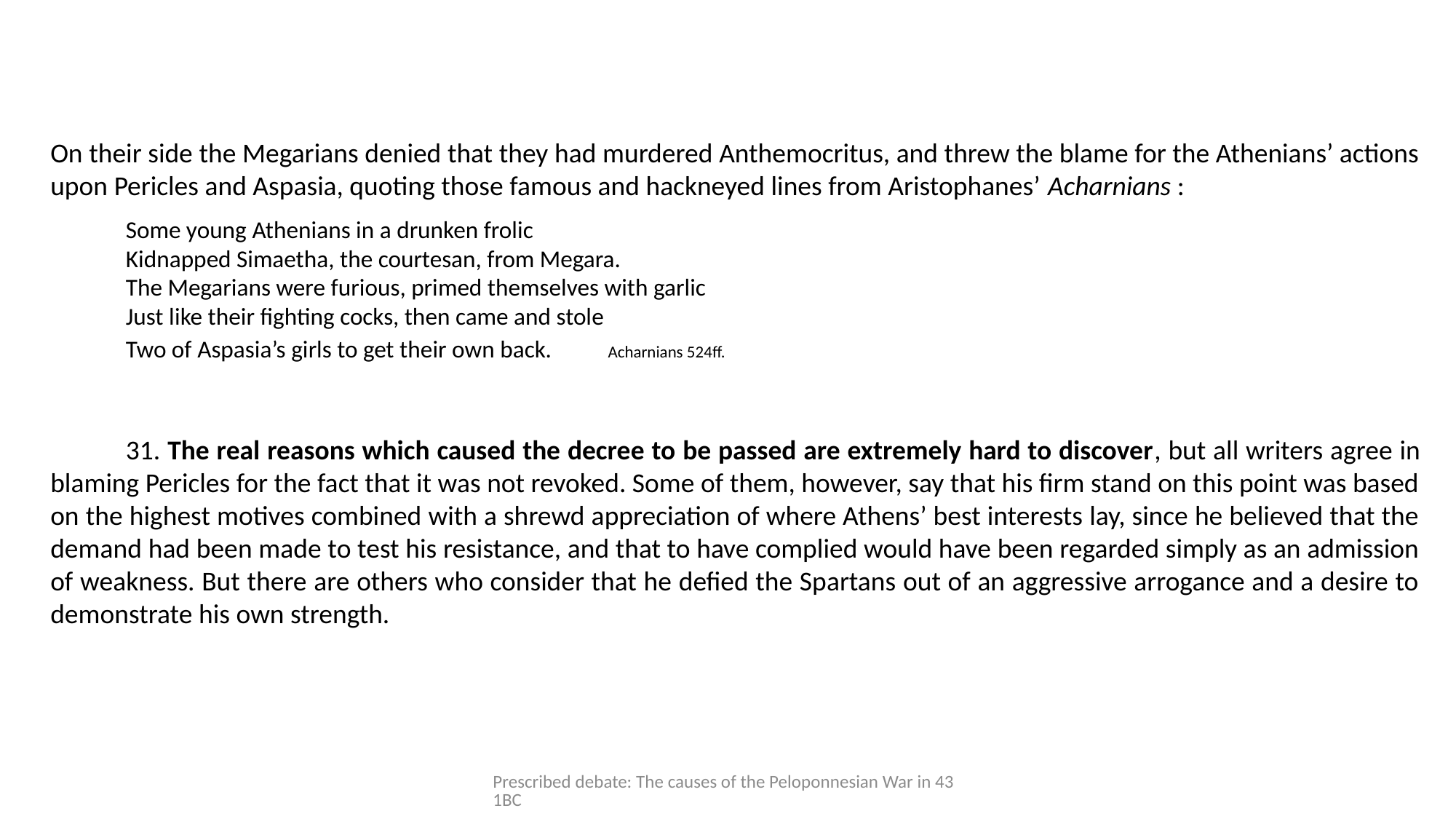

On their side the Megarians denied that they had murdered Anthemocritus, and threw the blame for the Athenians’ actions upon Pericles and Aspasia, quoting those famous and hackneyed lines from Aristophanes’ Acharnians :

Some young Athenians in a drunken frolic
Kidnapped Simaetha, the courtesan, from Megara.
The Megarians were furious, primed themselves with garlic
Just like their fighting cocks, then came and stole
Two of Aspasia’s girls to get their own back.         Acharnians 524ff.

31. The real reasons which caused the decree to be passed are extremely hard to discover, but all writers agree in blaming Pericles for the fact that it was not revoked. Some of them, however, say that his firm stand on this point was based on the highest motives combined with a shrewd appreciation of where Athens’ best interests lay, since he believed that the demand had been made to test his resistance, and that to have complied would have been regarded simply as an admission of weakness. But there are others who consider that he defied the Spartans out of an aggressive arrogance and a desire to demonstrate his own strength.
Prescribed debate: The causes of the Peloponnesian War in 431BC